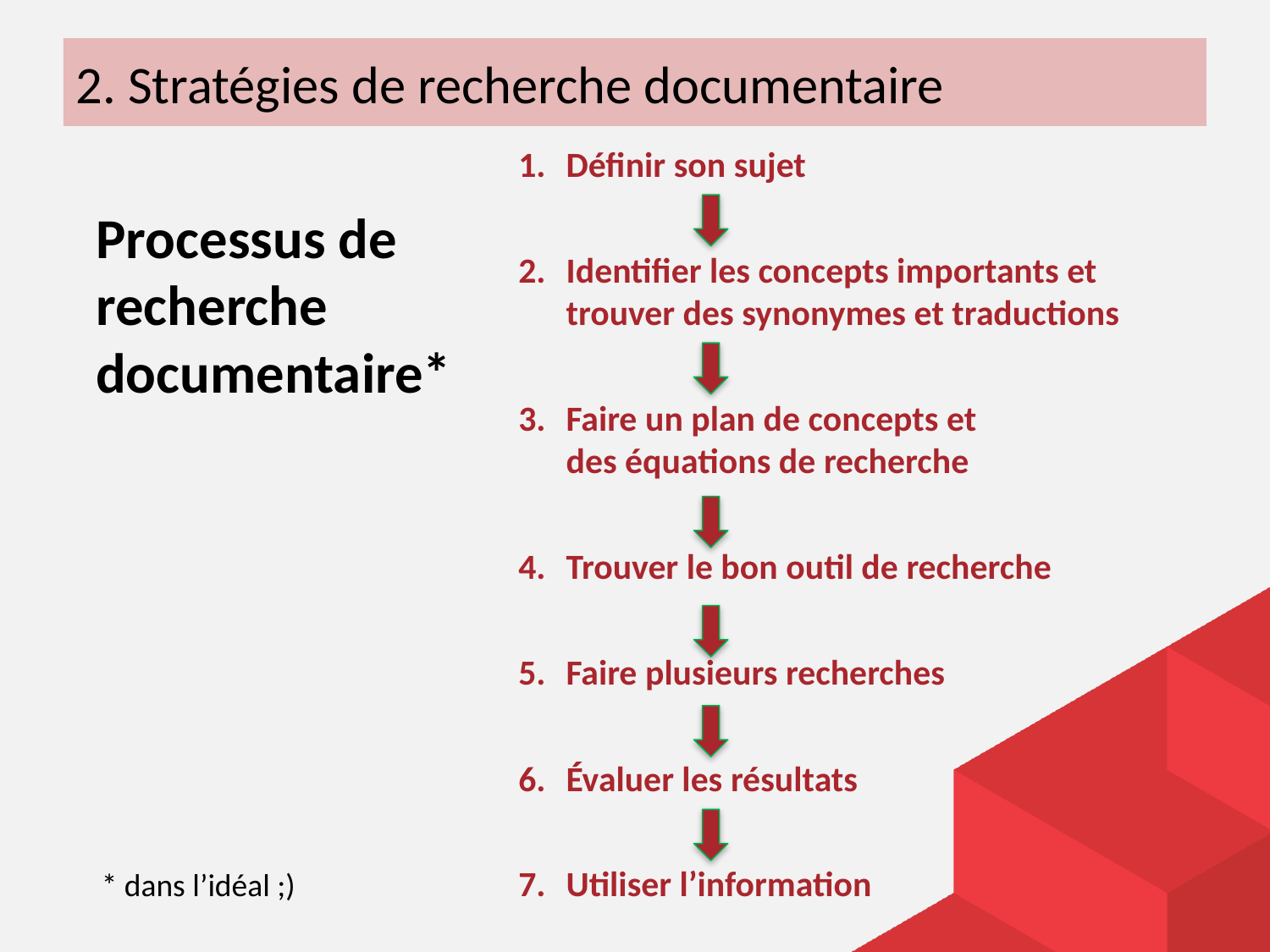

2. Stratégies de recherche documentaire
Définir son sujet
Identifier les concepts importants et
trouver des synonymes et traductions
Faire un plan de concepts et
des équations de recherche
Trouver le bon outil de recherche
Faire plusieurs recherches
Évaluer les résultats
Utiliser l’information

Processus de recherche documentaire*

* dans l’idéal ;)